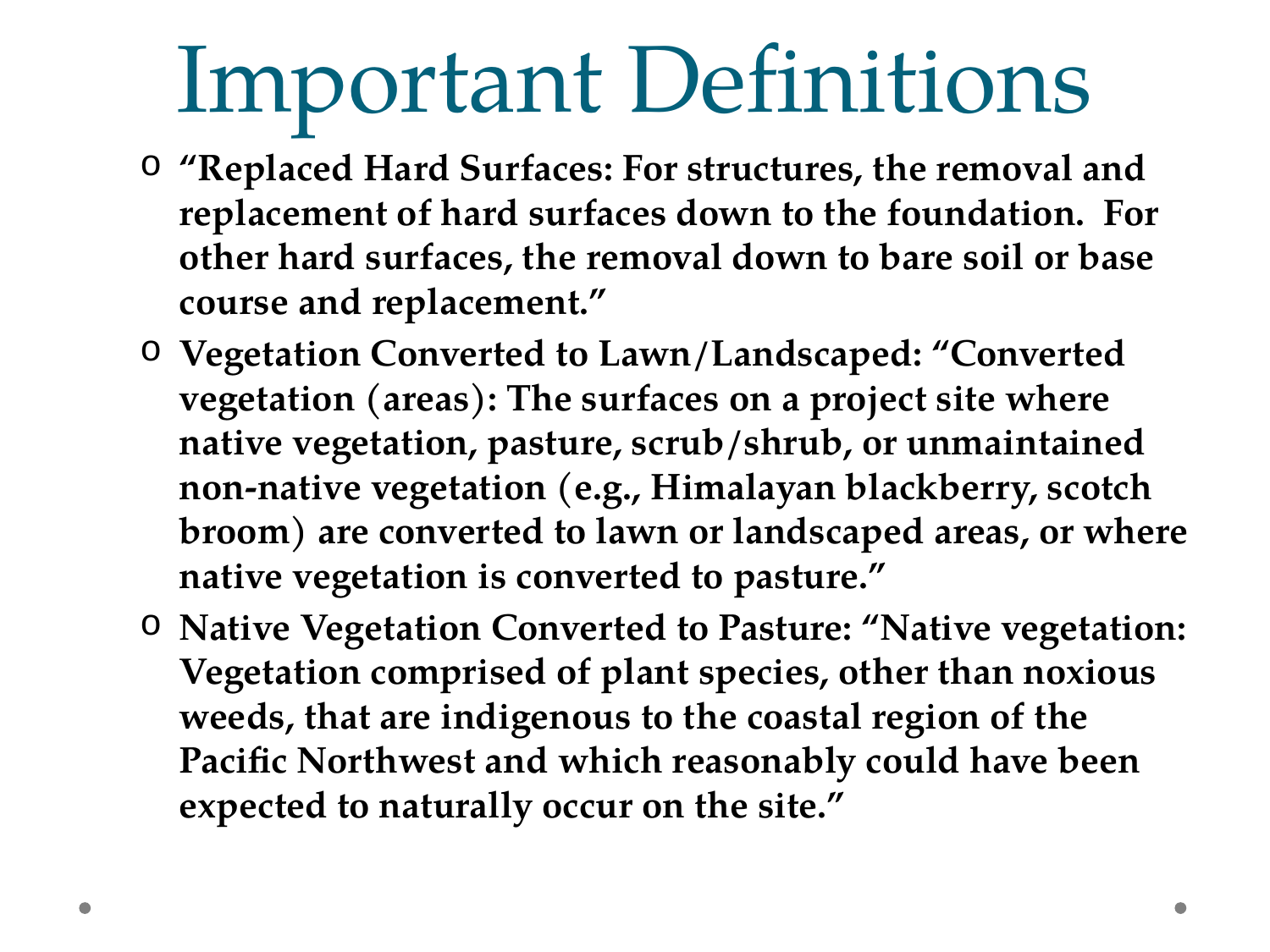

# Important Definitions
“Replaced Hard Surfaces: For structures, the removal and replacement of hard surfaces down to the foundation.  For other hard surfaces, the removal down to bare soil or base course and replacement.”
Vegetation Converted to Lawn/Landscaped: “Converted vegetation (areas): The surfaces on a project site where native vegetation, pasture, scrub/shrub, or unmaintained non-native vegetation (e.g., Himalayan blackberry, scotch broom) are converted to lawn or landscaped areas, or where native vegetation is converted to pasture.”
Native Vegetation Converted to Pasture: “Native vegetation: Vegetation comprised of plant species, other than noxious weeds, that are indigenous to the coastal region of the Pacific Northwest and which reasonably could have been expected to naturally occur on the site.”